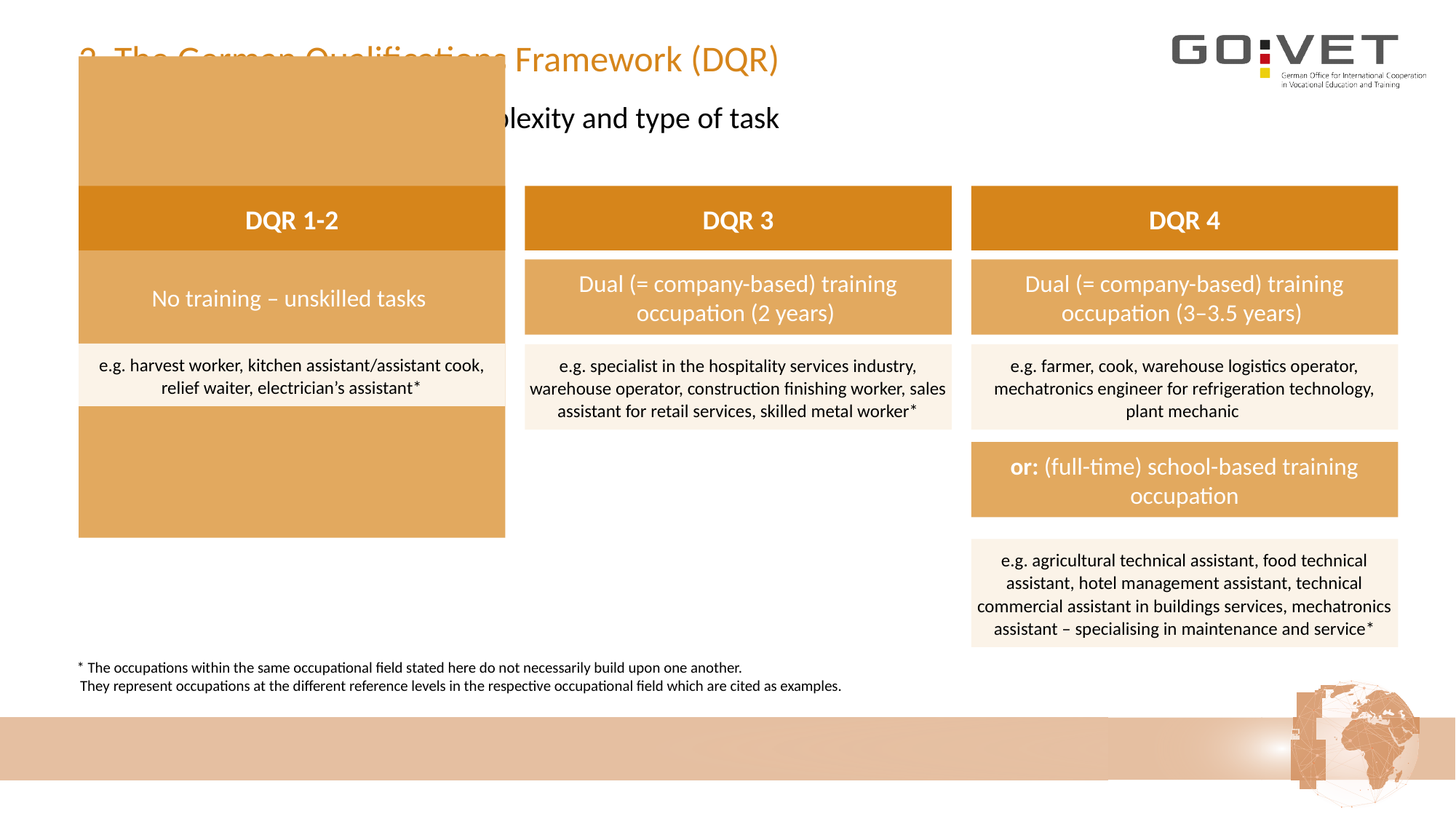

# 2. The German Qualifications Framework (DQR)
Systematisation by degree of complexity and type of task
DQR 1-2
DQR 3
DQR 4
No training – unskilled tasks
Dual (= company-based) training occupation (2 years)
Dual (= company-based) training occupation (3–3.5 years)
e.g. harvest worker, kitchen assistant/assistant cook, relief waiter, electrician’s assistant*
e.g. farmer, cook, warehouse logistics operator, mechatronics engineer for refrigeration technology, plant mechanic
e.g. specialist in the hospitality services industry, warehouse operator, construction finishing worker, sales assistant for retail services, skilled metal worker*
or: (full-time) school-based training occupation
e.g. agricultural technical assistant, food technical assistant, hotel management assistant, technical commercial assistant in buildings services, mechatronics assistant – specialising in maintenance and service*
 * The occupations within the same occupational field stated here do not necessarily build upon one another.
  They represent occupations at the different reference levels in the respective occupational field which are cited as examples.